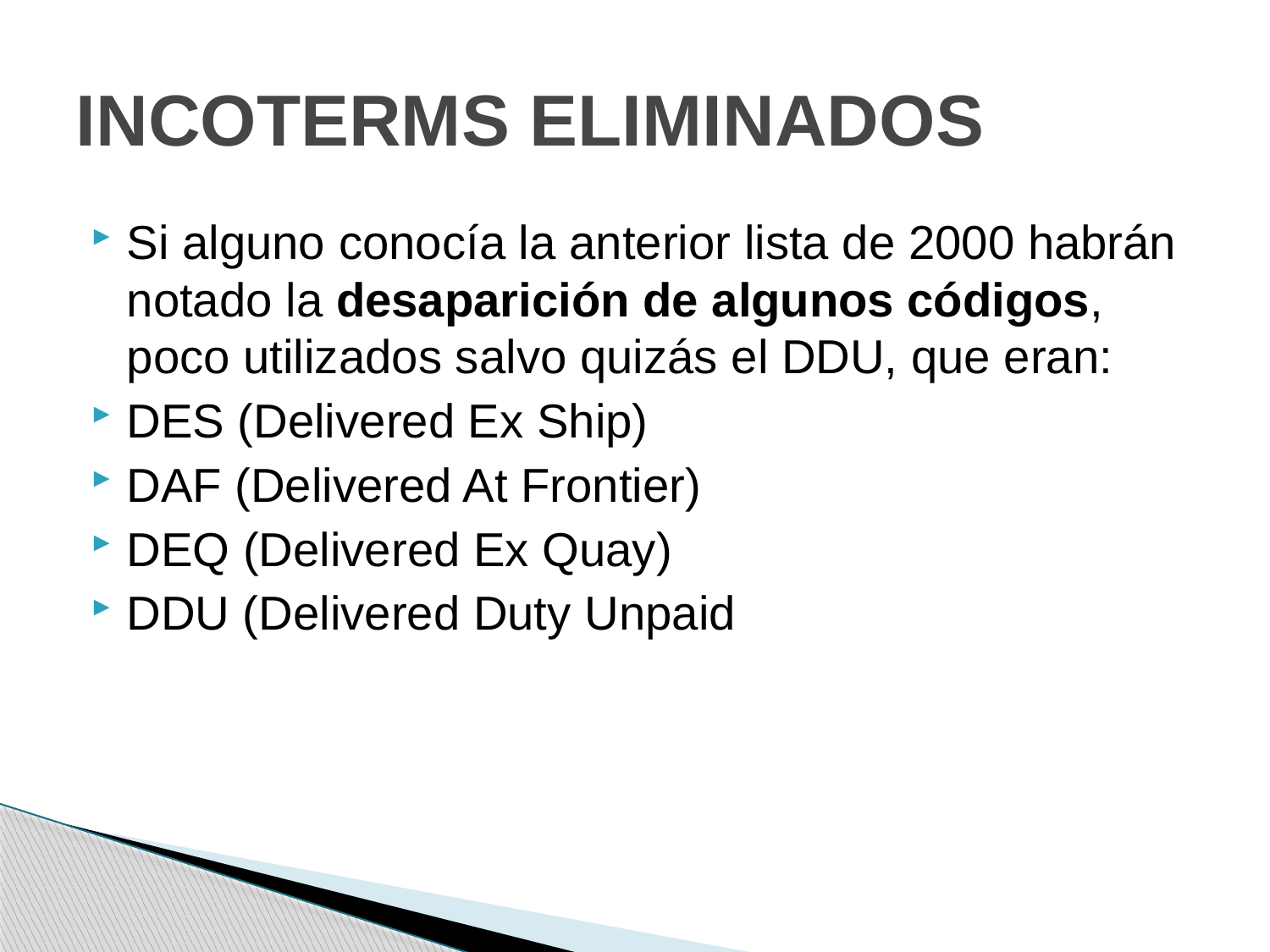

# INCOTERMS ELIMINADOS
Si alguno conocía la anterior lista de 2000 habrán notado la desaparición de algunos códigos, poco utilizados salvo quizás el DDU, que eran:
DES (Delivered Ex Ship)
DAF (Delivered At Frontier)
DEQ (Delivered Ex Quay)
DDU (Delivered Duty Unpaid